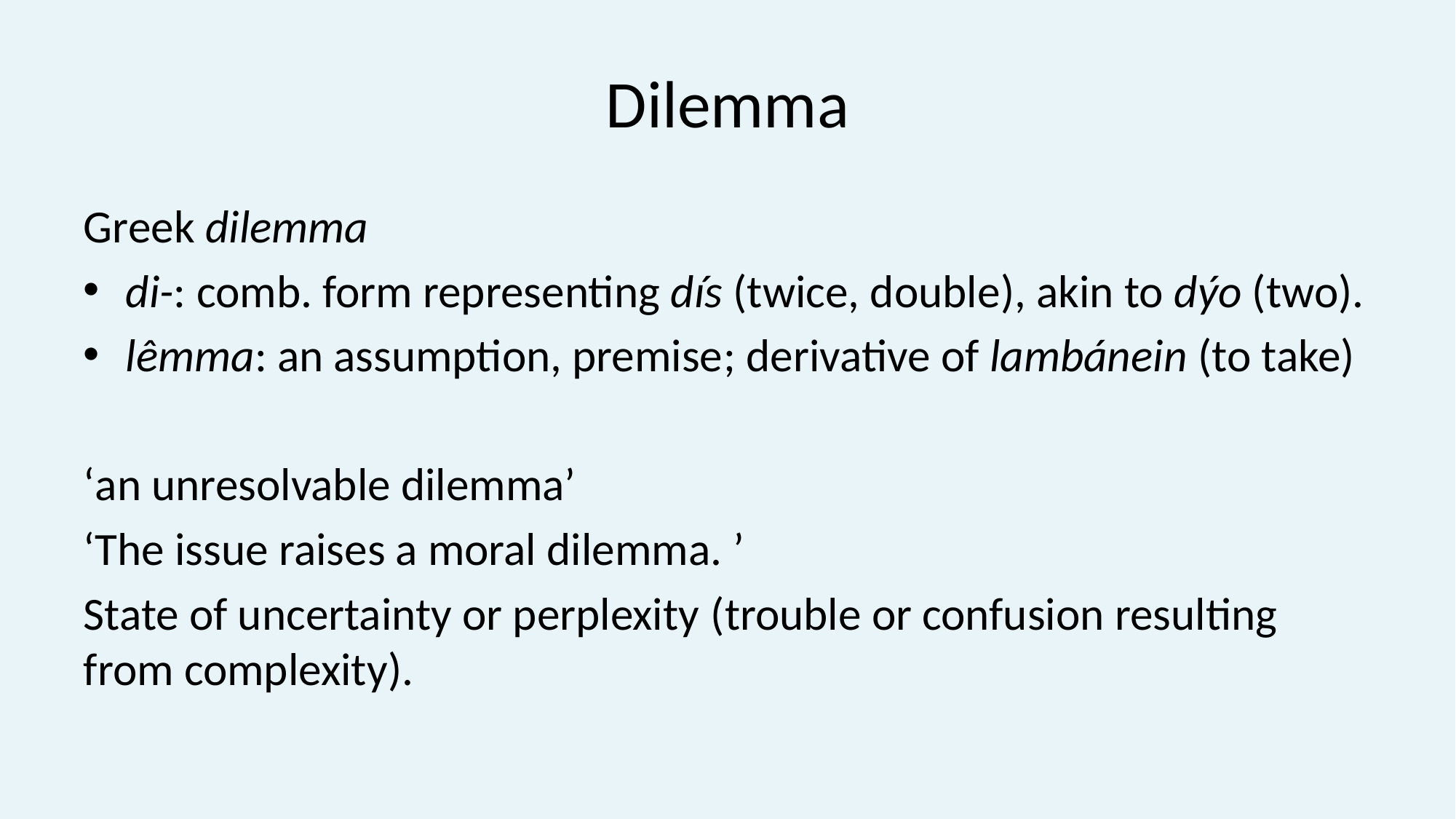

# Dilemma
Greek dilemma
di-: comb. form representing dís (twice, double), akin to dýo (two).
lêmma: an assumption, premise; derivative of lambánein (to take)

‘an unresolvable dilemma’
‘The issue raises a moral dilemma. ’
State of uncertainty or perplexity (trouble or confusion resulting from complexity).